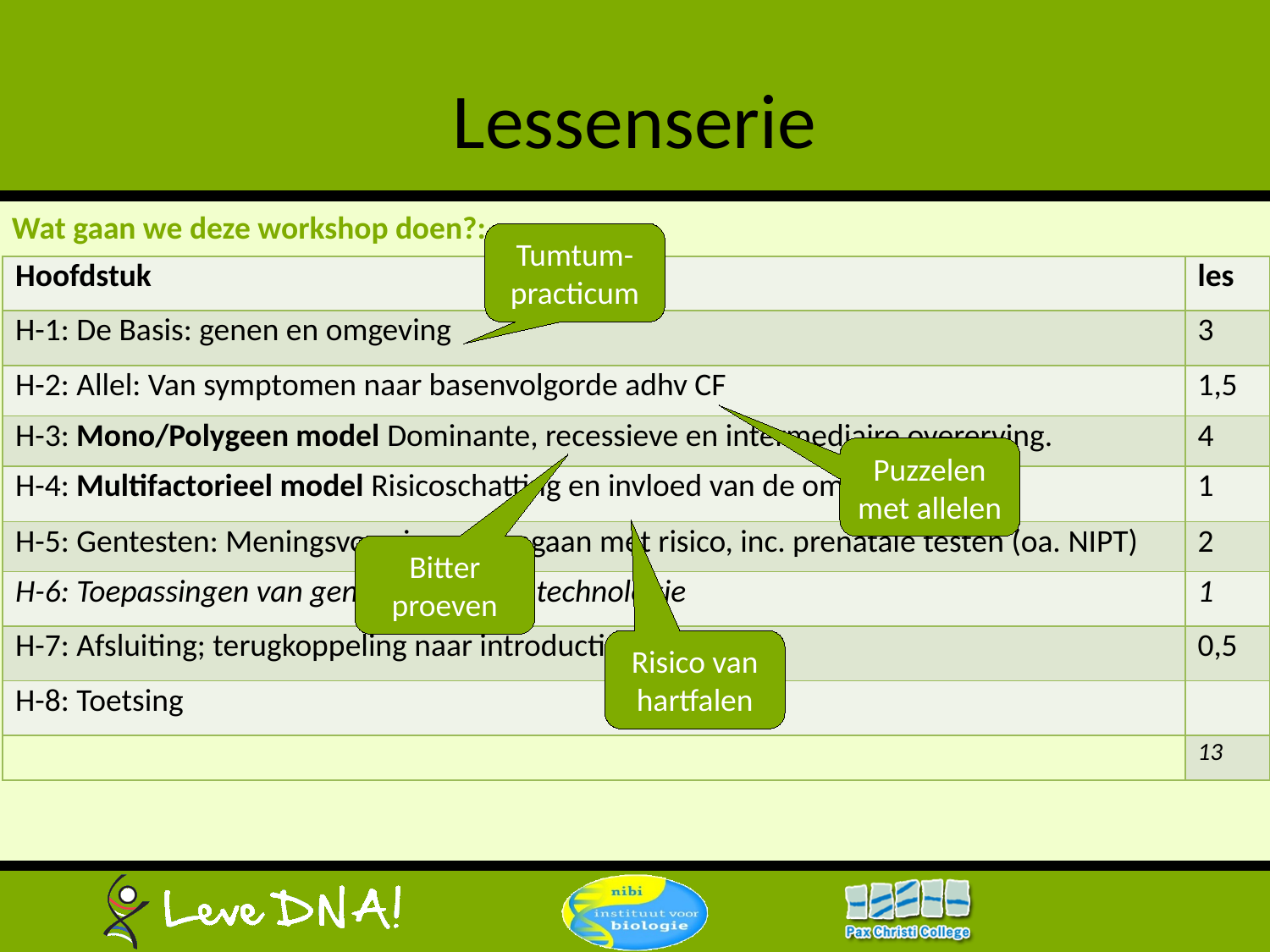

# Lessenserie
Wat gaan we deze workshop doen?:
Tumtum-practicum
| Hoofdstuk | les |
| --- | --- |
| H-1: De Basis: genen en omgeving | 3 |
| H-2: Allel: Van symptomen naar basenvolgorde adhv CF | 1,5 |
| H-3: Mono/Polygeen model Dominante, recessieve en intermediaire overerving. | 4 |
| H-4: Multifactorieel model Risicoschatting en invloed van de omgeving | 1 |
| H-5: Gentesten: Meningsvorming en omgaan met risico, inc. prenatale testen (oa. NIPT) | 2 |
| H-6: Toepassingen van genetica in de biotechnologie | 1 |
| H-7: Afsluiting; terugkoppeling naar introductietekstjes | 0,5 |
| H-8: Toetsing |  |
|  | 13 |
Puzzelen met allelen
Bitter proeven
Risico van hartfalen
|  |
| --- |
|  |
| --- |